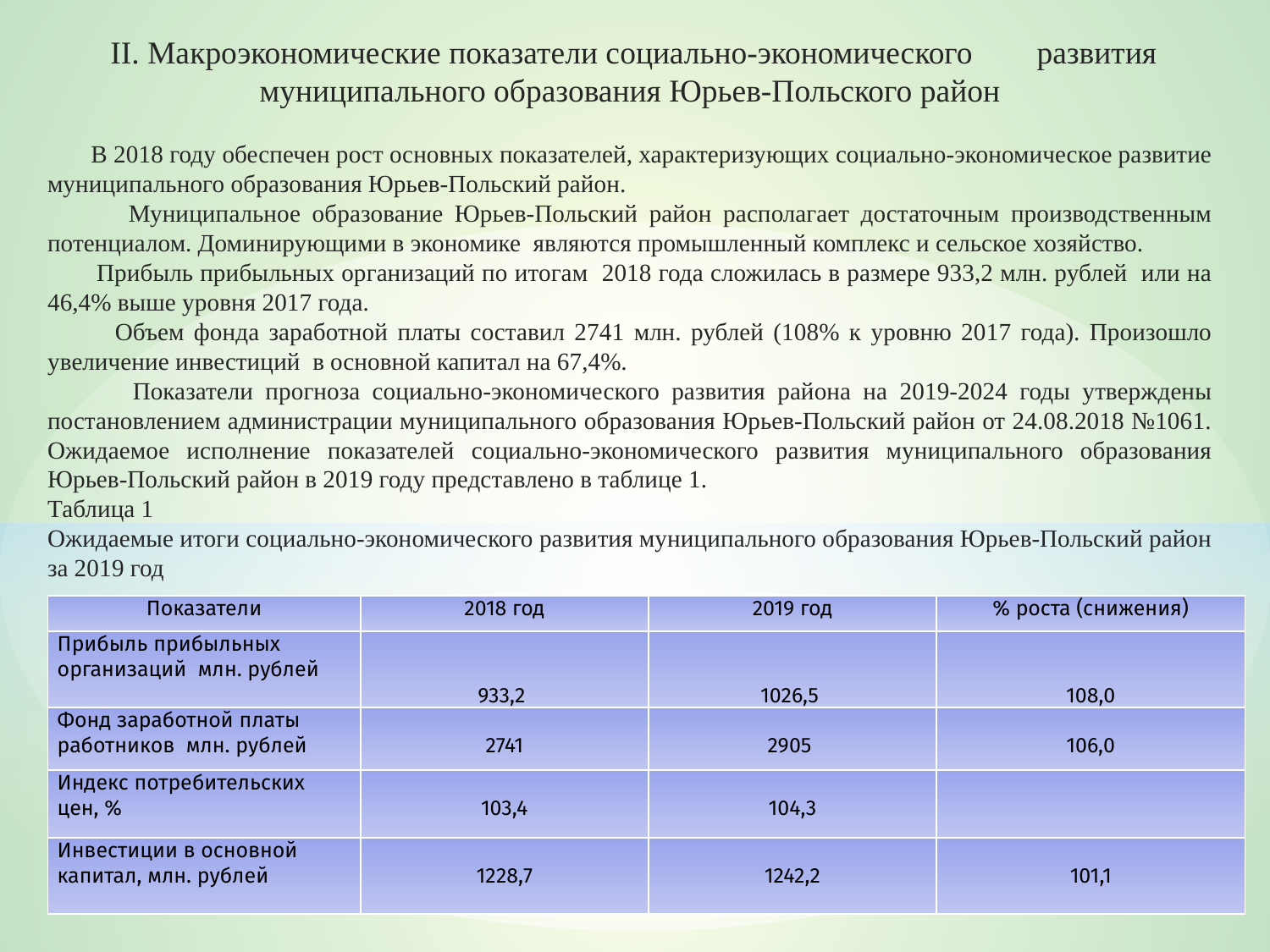

II. Макроэкономические показатели социально-экономического        развития муниципального образования Юрьев-Польского район

       В 2018 году обеспечен рост основных показателей, характеризующих социально-экономическое развитие муниципального образования Юрьев-Польский район.
       Муниципальное образование Юрьев-Польский район располагает достаточным производственным потенциалом. Доминирующими в экономике  являются промышленный комплекс и сельское хозяйство.
       Прибыль прибыльных организаций по итогам  2018 года сложилась в размере 933,2 млн. рублей  или на 46,4% выше уровня 2017 года.
       Объем фонда заработной платы составил 2741 млн. рублей (108% к уровню 2017 года). Произошло увеличение инвестиций  в основной капитал на 67,4%.
       Показатели прогноза социально-экономического развития района на 2019-2024 годы утверждены постановлением администрации муниципального образования Юрьев-Польский район от 24.08.2018 №1061. Ожидаемое исполнение показателей социально-экономического развития муниципального образования Юрьев-Польский район в 2019 году представлено в таблице 1.
Таблица 1
Ожидаемые итоги социально-экономического развития муниципального образования Юрьев-Польский район за 2019 год

| Показатели | 2018 год | 2019 год | % роста (снижения) |
| --- | --- | --- | --- |
| Прибыль прибыльных организаций млн. рублей | 933,2 | 1026,5 | 108,0 |
| Фонд заработной платы работников млн. рублей | 2741 | 2905 | 106,0 |
| Индекс потребительских цен, % | 103,4 | 104,3 |  |
| Инвестиции в основной капитал, млн. рублей | 1228,7 | 1242,2 | 101,1 |